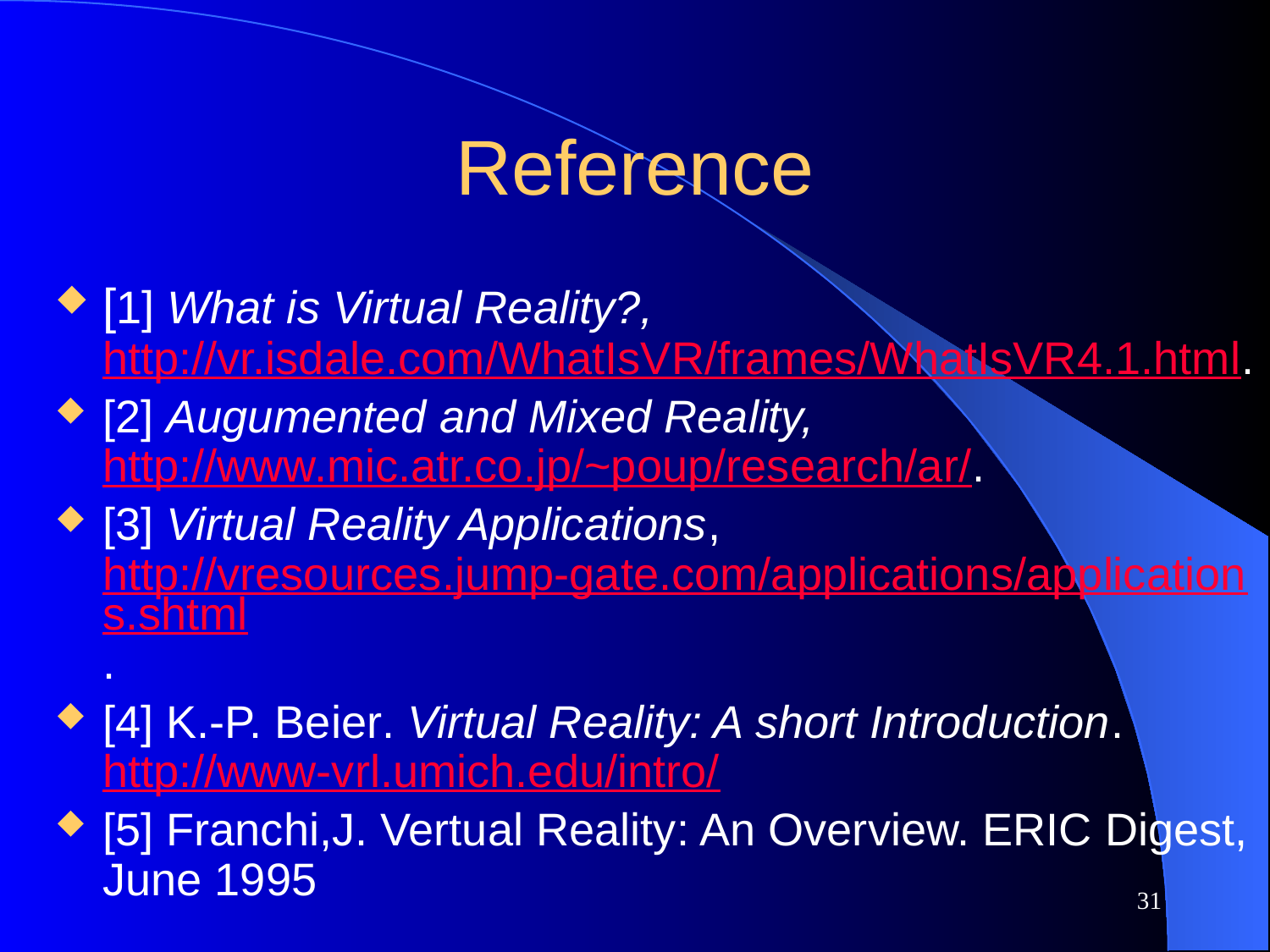

Reference
[1] What is Virtual Reality?, http://vr.isdale.com/WhatIsVR/frames/WhatIsVR4.1.html.
[2] Augumented and Mixed Reality, http://www.mic.atr.co.jp/~poup/research/ar/.
[3] Virtual Reality Applications, http://vresources.jump-gate.com/applications/applications.shtml.
[4] K.-P. Beier. Virtual Reality: A short Introduction. http://www-vrl.umich.edu/intro/
[5] Franchi,J. Vertual Reality: An Overview. ERIC Digest, June 1995

31